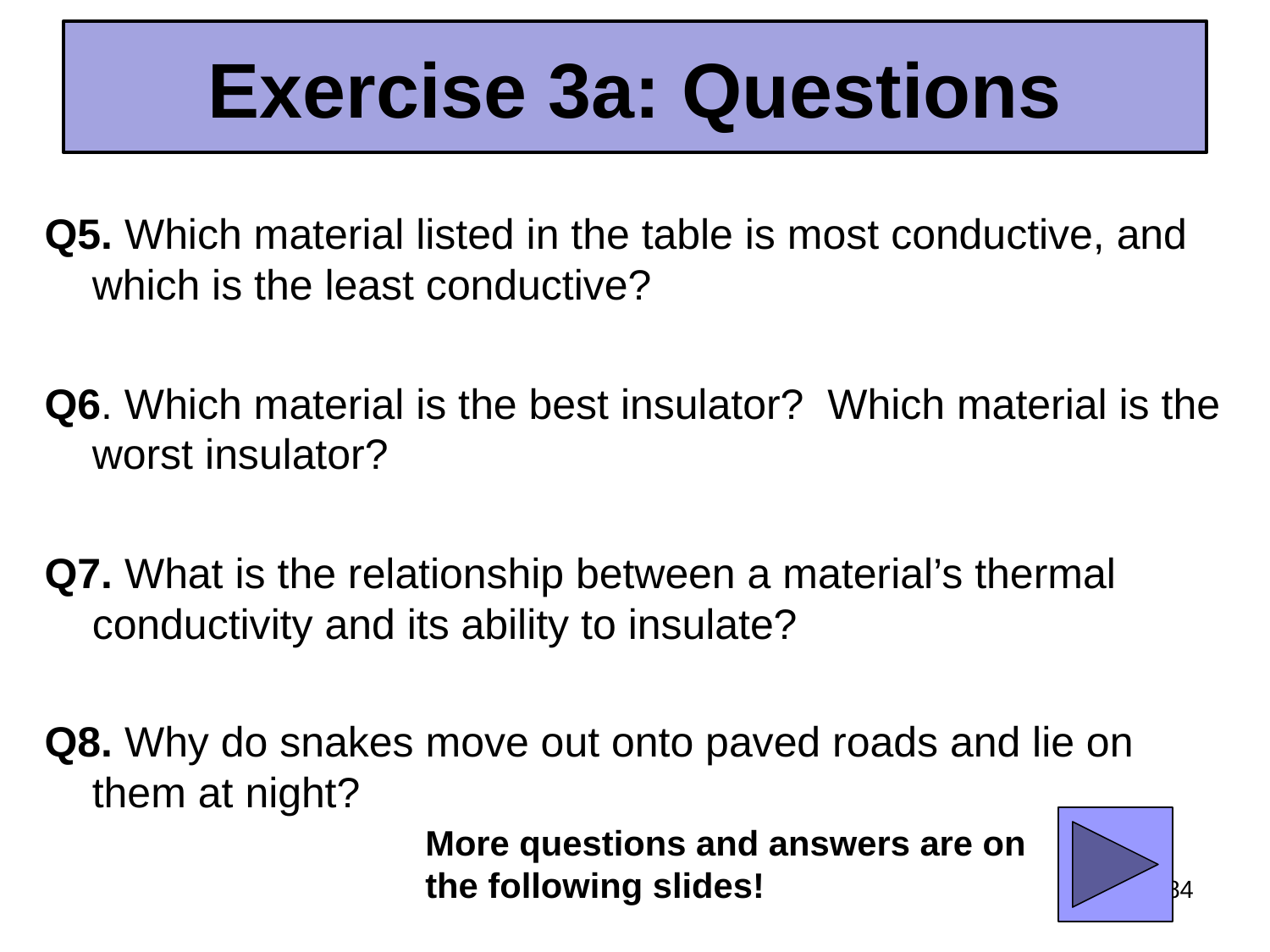

# Exercise 3a: Questions
Q5. Which material listed in the table is most conductive, and which is the least conductive?

Q6. Which material is the best insulator?  Which material is the worst insulator?

Q7. What is the relationship between a material’s thermal conductivity and its ability to insulate?

Q8. Why do snakes move out onto paved roads and lie on them at night?

More questions and answers are on the following slides!
84